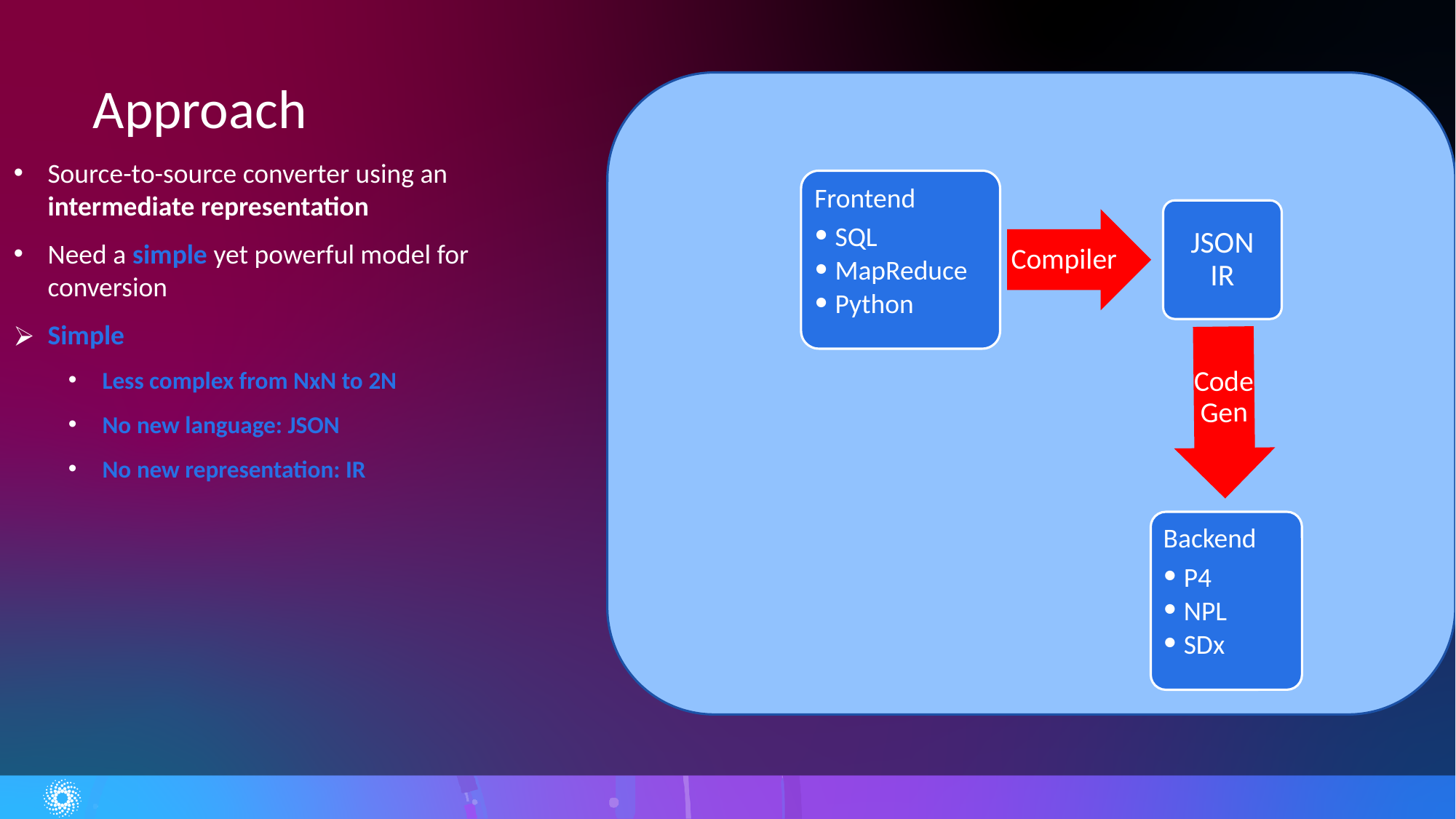

# Approach

Source-to-source converter using an intermediate representation
Need a simple yet powerful model for conversion
Simple
Less complex from NxN to 2N
No new language: JSON
No new representation: IR

Frontend
SQL
MapReduce
Python

JSON IR

Compiler
Code Gen

Backend
P4
NPL
SDx